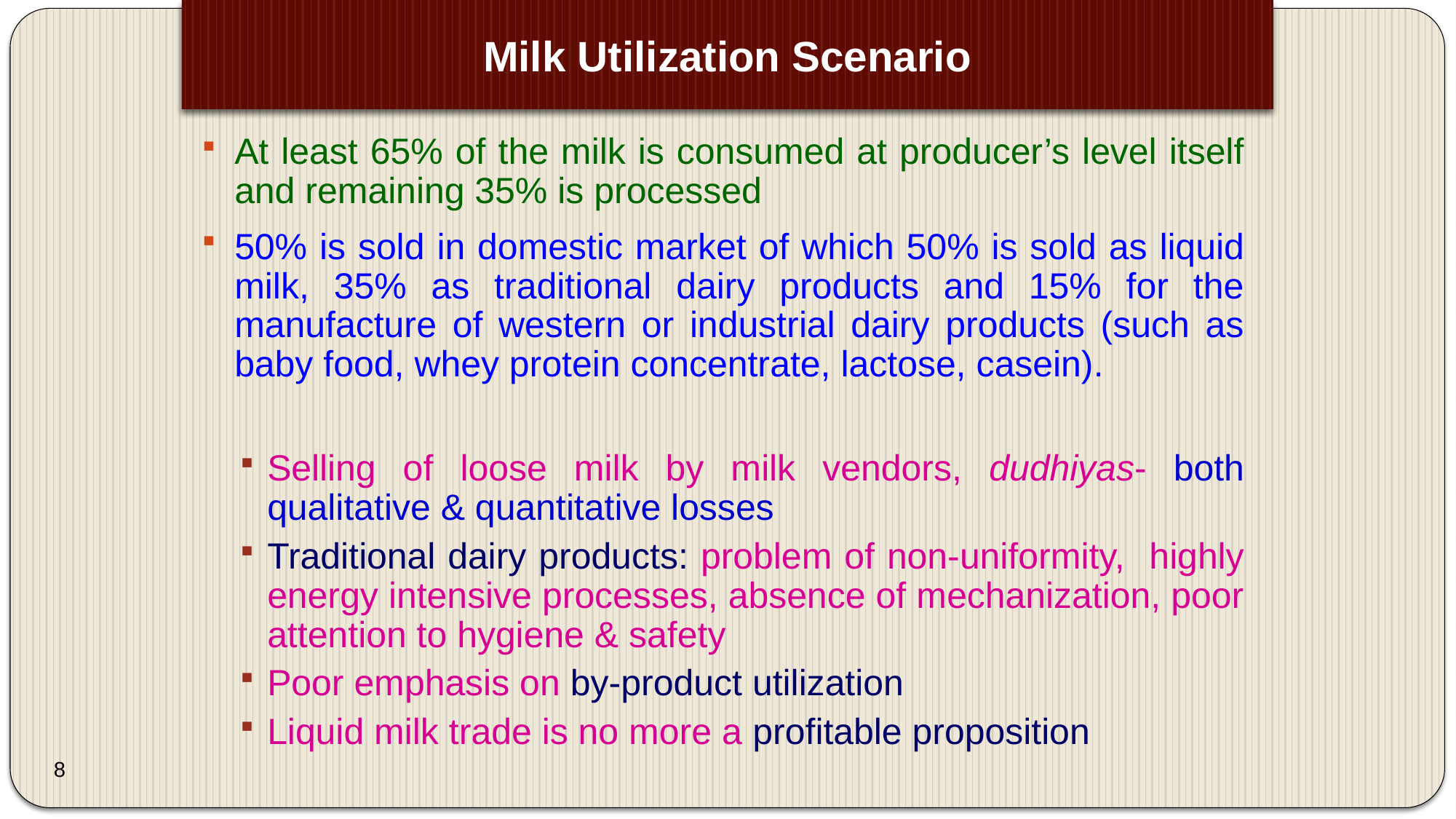

Milk Utilization Scenario
At least 65% of the milk is consumed at producer’s level itself and remaining 35% is processed
50% is sold in domestic market of which 50% is sold as liquid milk, 35% as traditional dairy products and 15% for the manufacture of western or industrial dairy products (such as baby food, whey protein concentrate, lactose, casein).

Selling of loose milk by milk vendors, dudhiyas- both qualitative & quantitative losses
Traditional dairy products: problem of non-uniformity,  highly energy intensive processes, absence of mechanization, poor attention to hygiene & safety
Poor emphasis on by-product utilization
Liquid milk trade is no more a profitable proposition
8